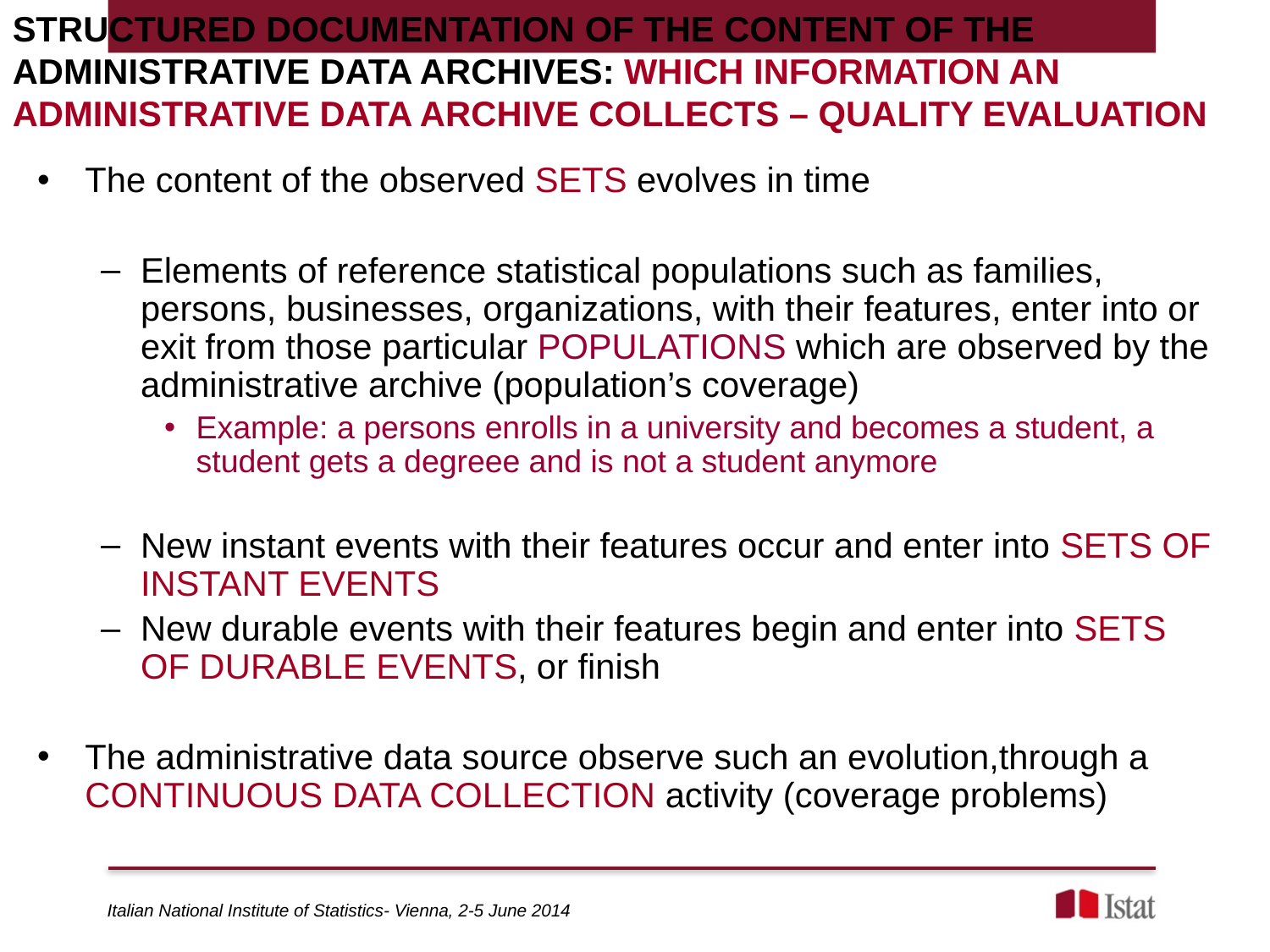

STRUCTURED DOCUMENTATION OF THE CONTENT OF THE ADMINISTRATIVE DATA ARCHIVES: WHICH INFORMATION AN ADMINISTRATIVE DATA ARCHIVE COLLECTS – QUALITY EVALUATION
The content of the observed SETS evolves in time

Elements of reference statistical populations such as families, persons, businesses, organizations, with their features, enter into or exit from those particular POPULATIONS which are observed by the administrative archive (population’s coverage)
Example: a persons enrolls in a university and becomes a student, a student gets a degreee and is not a student anymore

New instant events with their features occur and enter into SETS OF INSTANT EVENTS
New durable events with their features begin and enter into SETS OF DURABLE EVENTS, or finish

The administrative data source observe such an evolution,through a CONTINUOUS DATA COLLECTION activity (coverage problems)

Italian National Institute of Statistics- Vienna, 2-5 June 2014